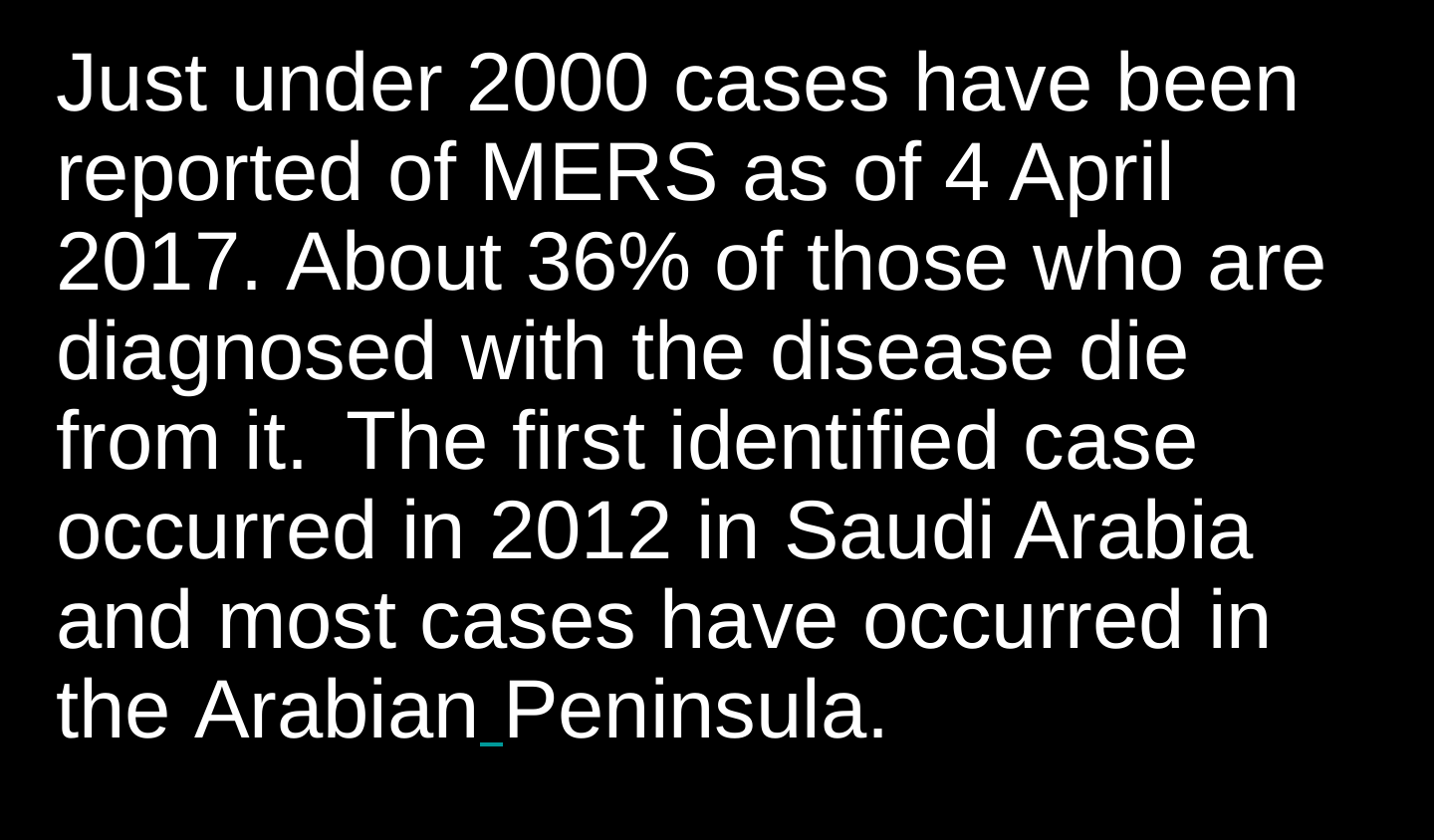

Just under 2000 cases have been reported of MERS as of 4 April 2017. About 36% of those who are diagnosed with the disease die from it.  The first identified case occurred in 2012 in Saudi Arabia and most cases have occurred in the Arabian Peninsula.